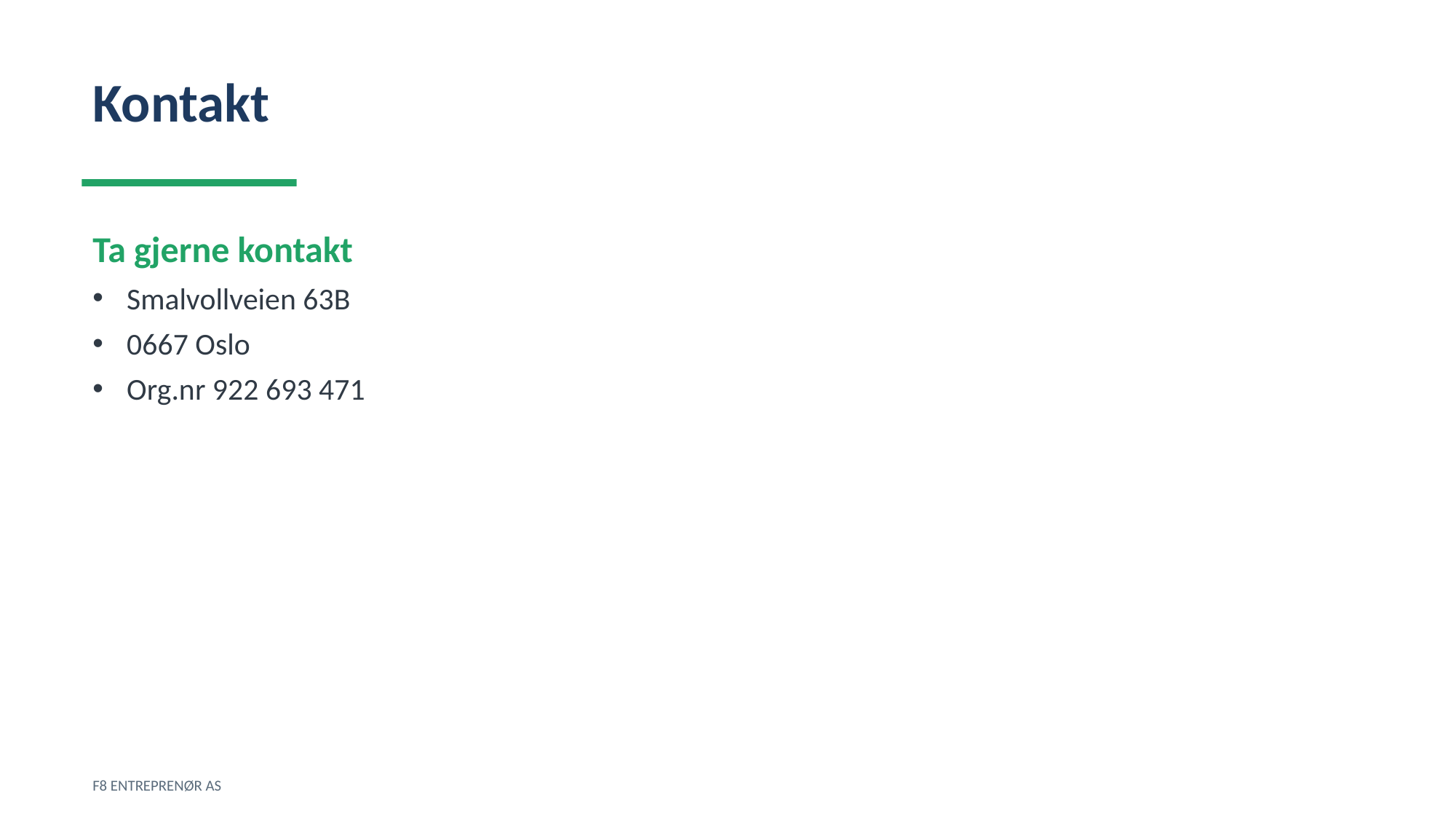

Kontakt

Ta gjerne kontakt
Smalvollveien 63B
0667 Oslo
Org.nr 922 693 471
F8 ENTREPRENØR AS